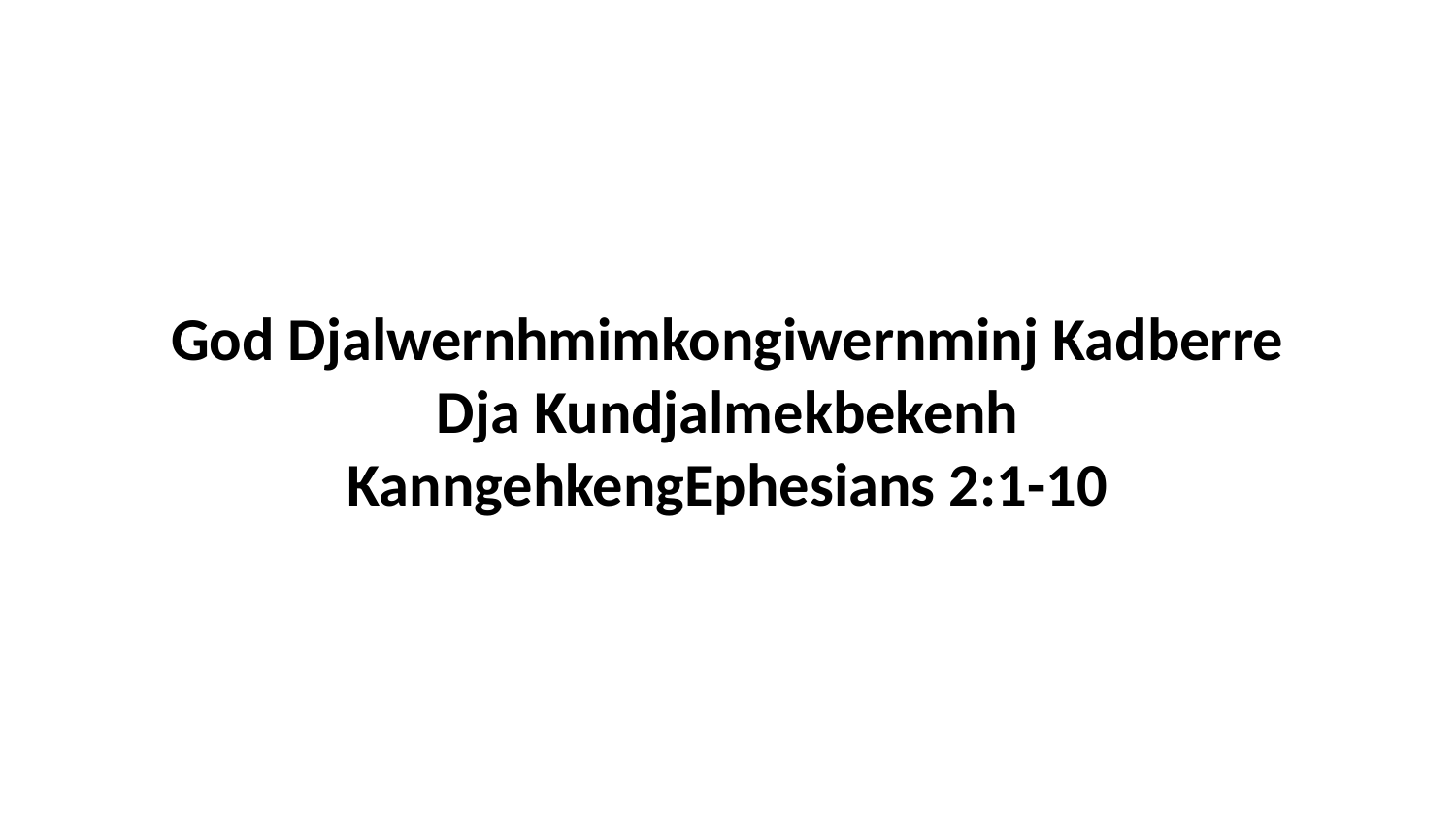

God Djalwernhmimkongiwernminj Kadberre Dja Kundjalmekbekenh KanngehkengEphesians 2:1-10